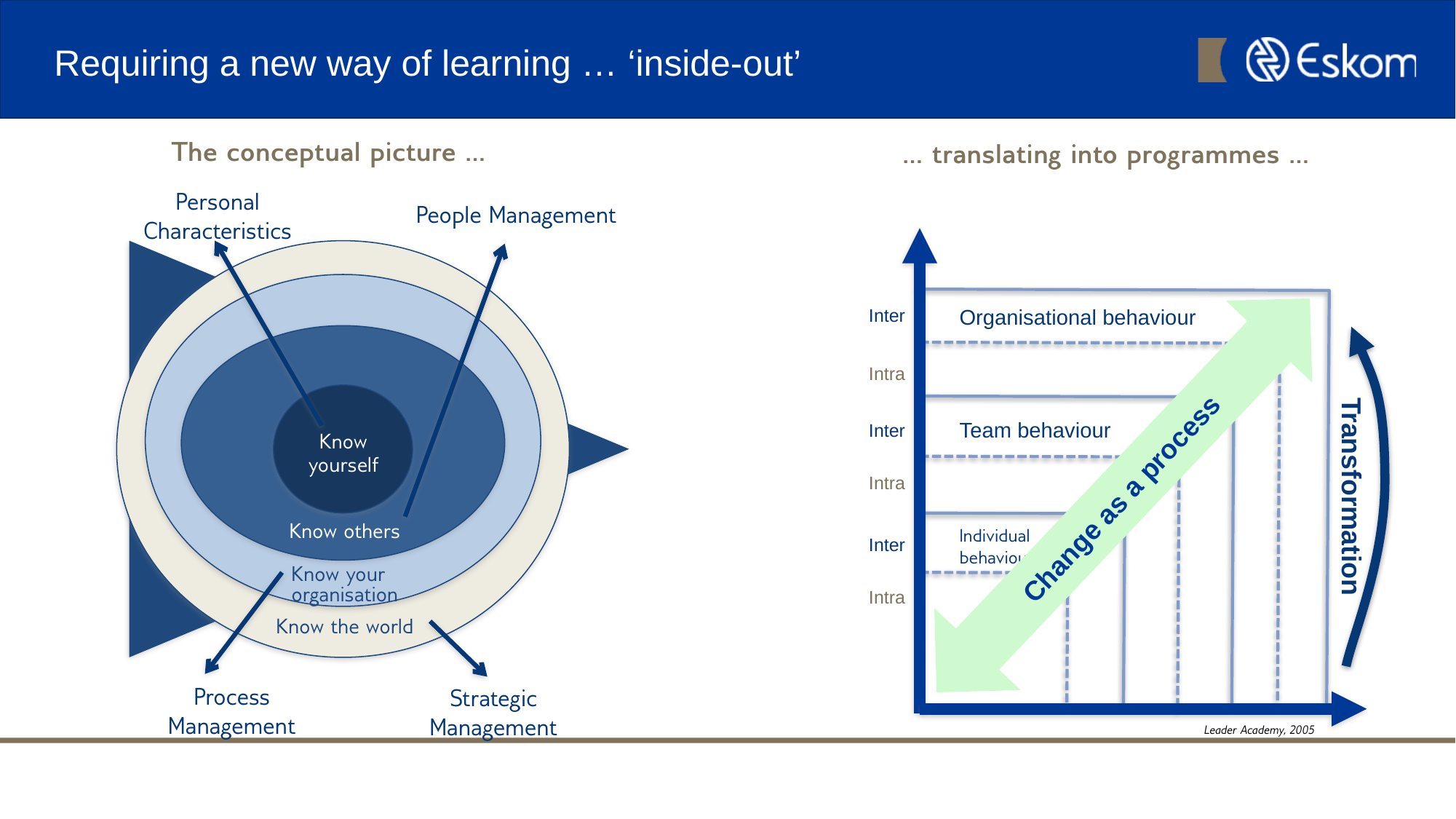

# Requiring a new way of learning … ‘inside-out’
The conceptual picture …
Personal Characteristics
People Management

Know yourself
Know others
Know your
organisation
Know the world
Process Management
Strategic Management
… translating into programmes …
Change as a process

Inter
Organisational behaviour

Intra

Team behaviour
Inter

Intra
Transformation

Individual
behaviour
Inter

Intra
Leader Academy, 2005